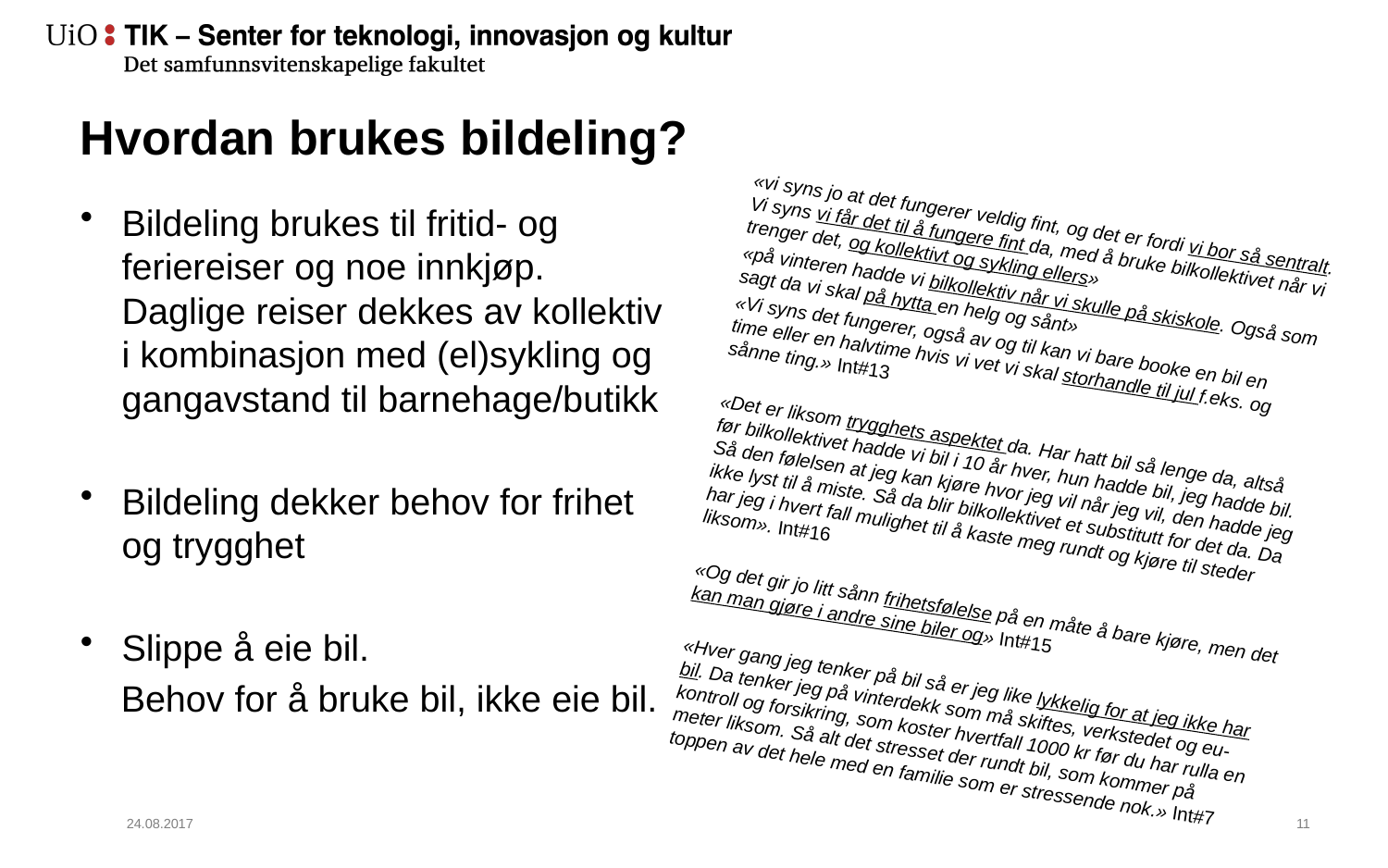

# Hvordan brukes bildeling?
Bildeling brukes til fritid- og feriereiser og noe innkjøp. Daglige reiser dekkes av kollektiv i kombinasjon med (el)sykling og gangavstand til barnehage/butikk

Bildeling dekker behov for frihet og trygghet

Slippe å eie bil.
    Behov for å bruke bil, ikke eie bil.

«vi syns jo at det fungerer veldig fint, og det er fordi vi bor så sentralt. Vi syns vi får det til å fungere fint da, med å bruke bilkollektivet når vi trenger det, og kollektivt og sykling ellers»
«på vinteren hadde vi bilkollektiv når vi skulle på skiskole. Også som sagt da vi skal på hytta en helg og sånt»
«Vi syns det fungerer, også av og til kan vi bare booke en bil en      time eller en halvtime hvis vi vet vi skal storhandle til jul f.eks. og sånne ting.» Int#13

«Det er liksom trygghets aspektet da. Har hatt bil så lenge da, altså før bilkollektivet hadde vi bil i 10 år hver, hun hadde bil, jeg hadde bil. Så den følelsen at jeg kan kjøre hvor jeg vil når jeg vil, den hadde jeg ikke lyst til å miste. Så da blir bilkollektivet et substitutt for det da. Da har jeg i hvert fall mulighet til å kaste meg rundt og kjøre til steder liksom». Int#16

«Og det gir jo litt sånn frihetsfølelse på en måte å bare kjøre, men det kan man gjøre i andre sine biler og» Int#15

«Hver gang jeg tenker på bil så er jeg like lykkelig for at jeg ikke har bil. Da tenker jeg på vinterdekk som må skiftes, verkstedet og eu-kontroll og forsikring, som koster hvertfall 1000 kr før du har rulla en meter liksom. Så alt det stresset der rundt bil, som kommer på toppen av det hele med en familie som er stressende nok.» Int#7

24.08.2017
11